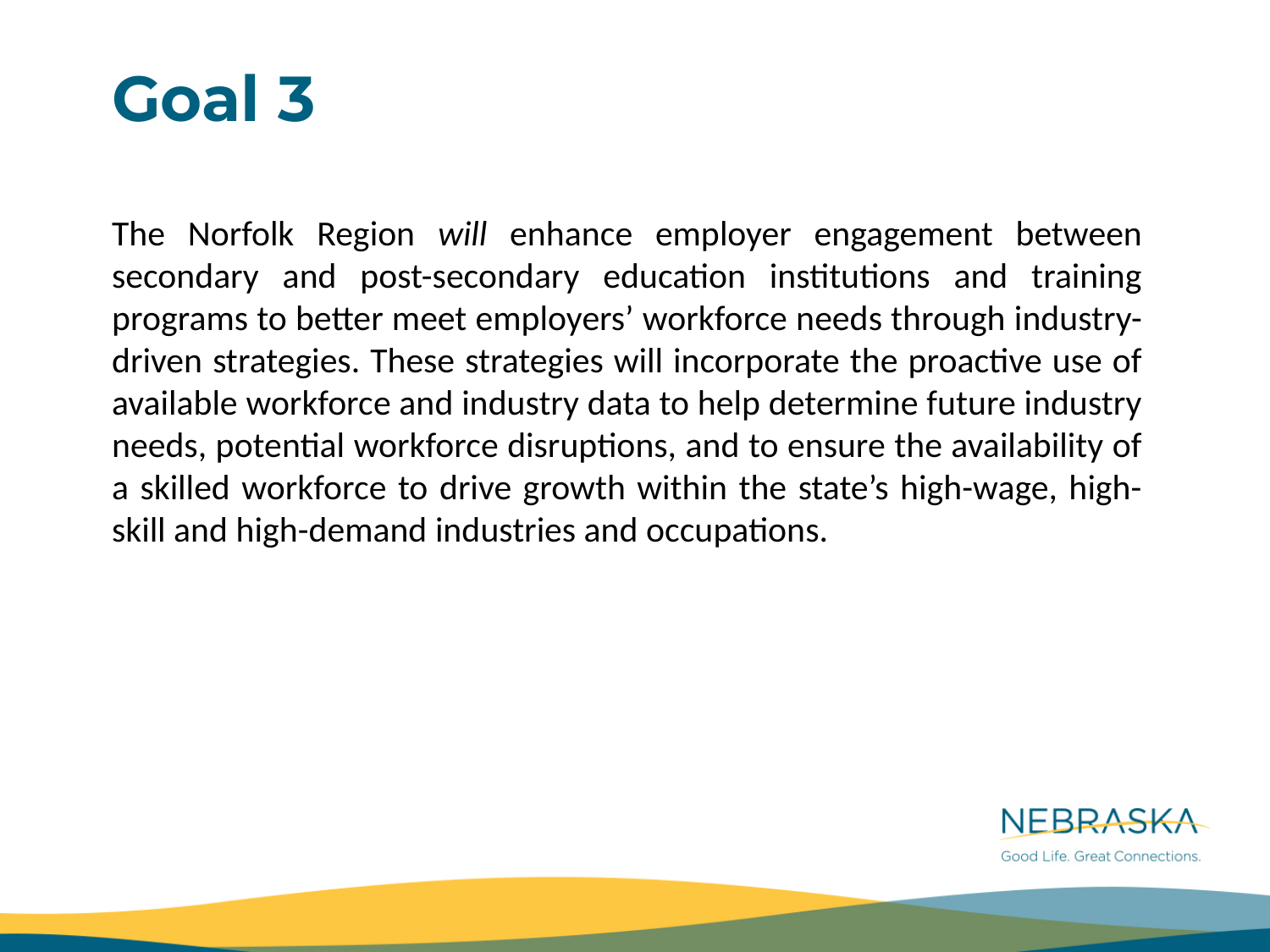

Goal 3

The Norfolk Region will enhance employer engagement between secondary and post-secondary education institutions and training programs to better meet employers’ workforce needs through industry-driven strategies. These strategies will incorporate the proactive use of available workforce and industry data to help determine future industry needs, potential workforce disruptions, and to ensure the availability of a skilled workforce to drive growth within the state’s high-wage, high-skill and high-demand industries and occupations.